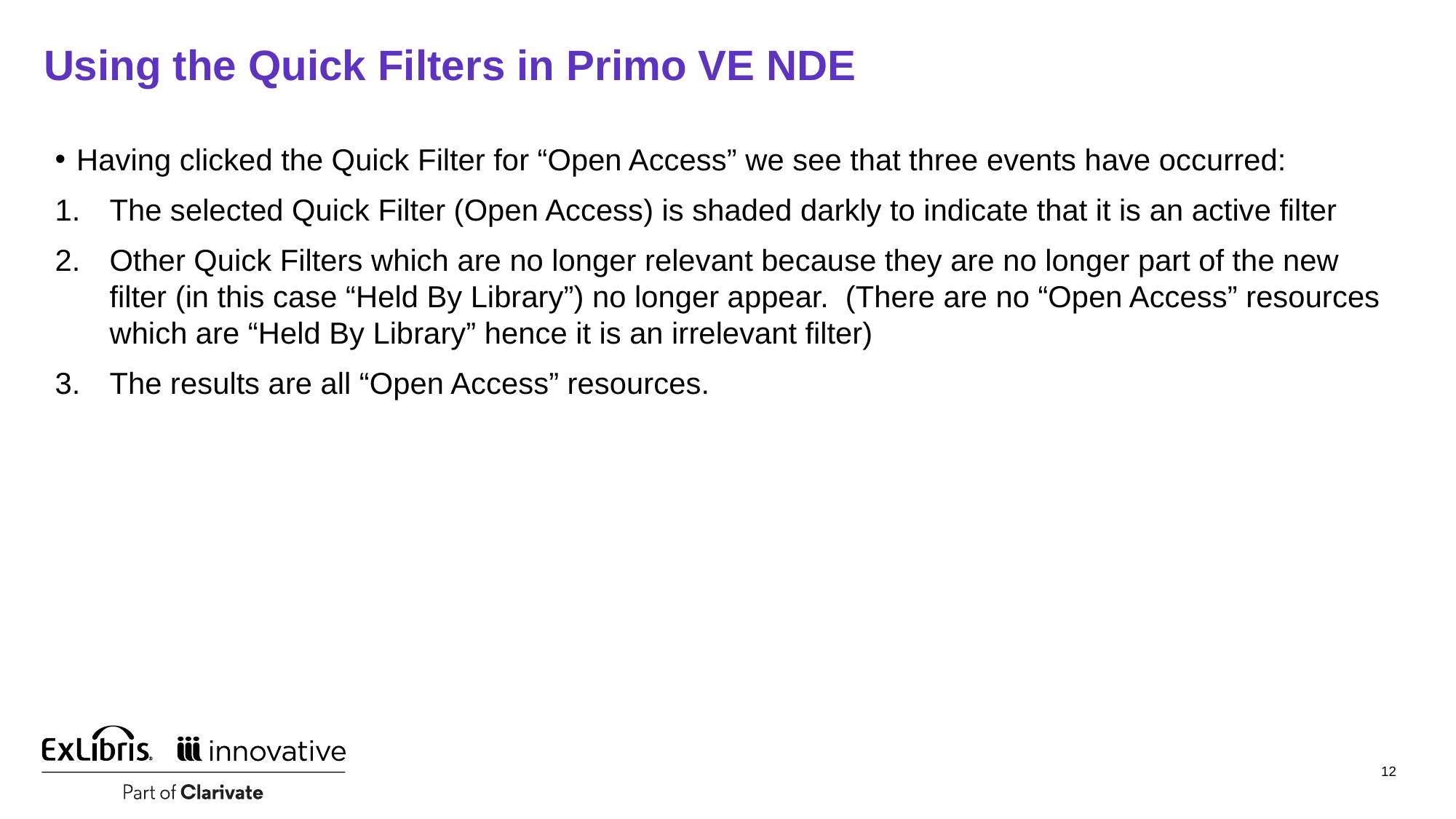

# Using the Quick Filters in Primo VE NDE
Having clicked the Quick Filter for “Open Access” we see that three events have occurred:
The selected Quick Filter (Open Access) is shaded darkly to indicate that it is an active filter
Other Quick Filters which are no longer relevant because they are no longer part of the new filter (in this case “Held By Library”) no longer appear.  (There are no “Open Access” resources which are “Held By Library” hence it is an irrelevant filter)
The results are all “Open Access” resources.

12